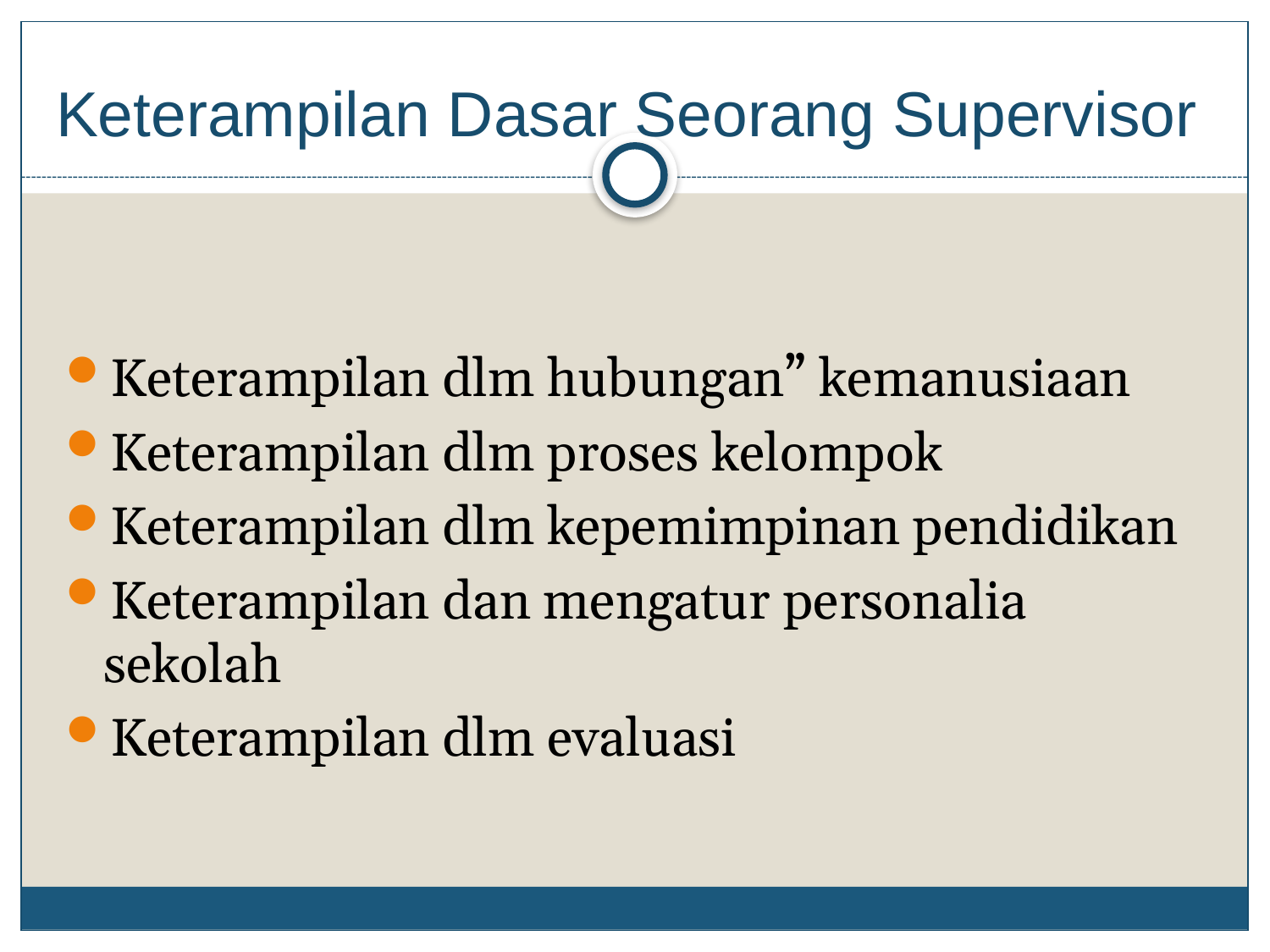

# Keterampilan Dasar Seorang Supervisor
Keterampilan dlm hubungan” kemanusiaan
Keterampilan dlm proses kelompok
Keterampilan dlm kepemimpinan pendidikan
Keterampilan dan mengatur personalia sekolah
Keterampilan dlm evaluasi